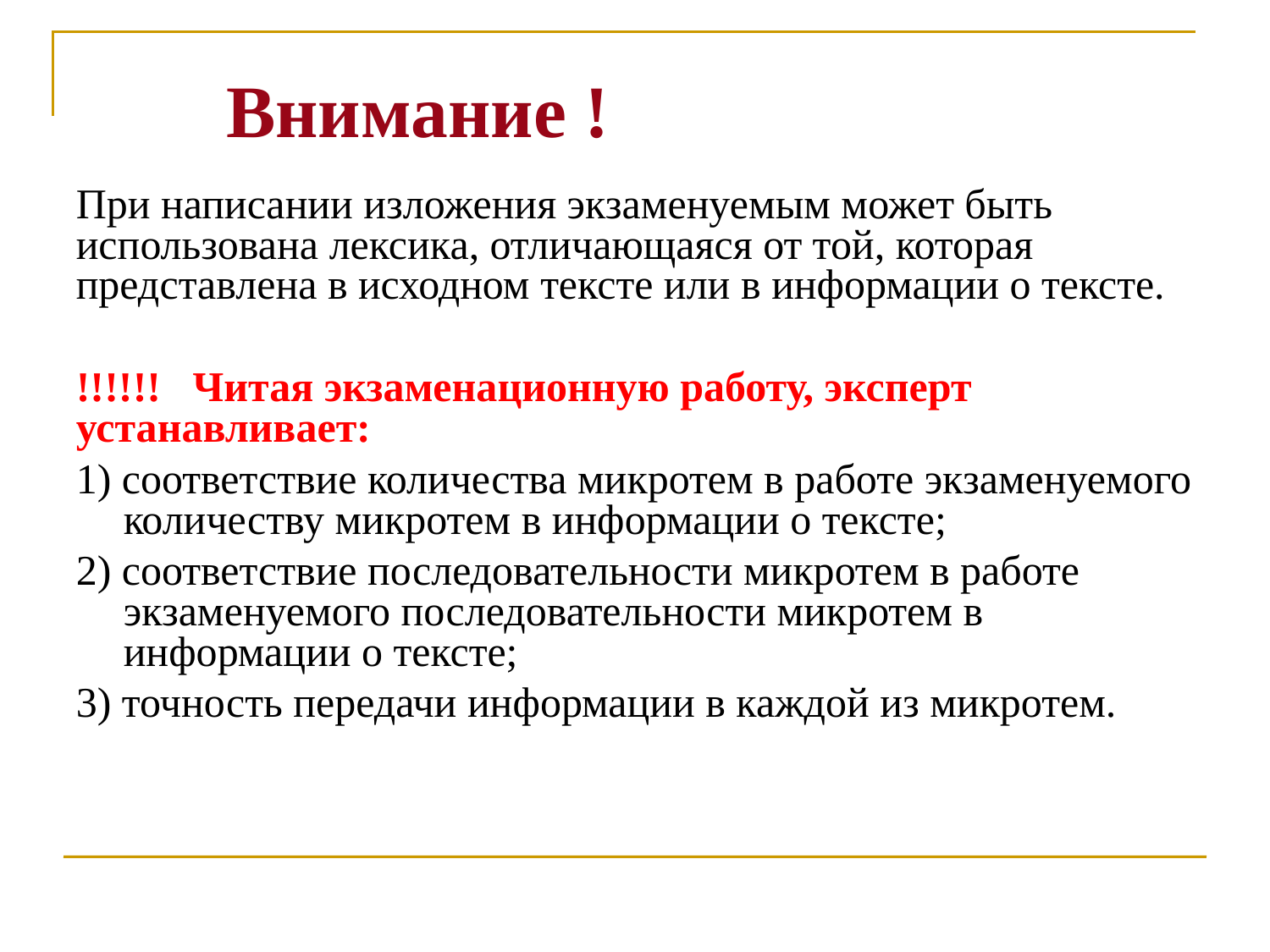

Внимание !
При написании изложения экзаменуемым может быть использована лексика, отличающаяся от той, которая представлена в исходном тексте или в информации о тексте.

!!!!!!   Читая экзаменационную работу, эксперт устанавливает:
1) соответствие количества микротем в работе экзаменуемого количеству микротем в информации о тексте;
2) соответствие последовательности микротем в работе экзаменуемого последовательности микротем в информации о тексте;
3) точность передачи информации в каждой из микротем.